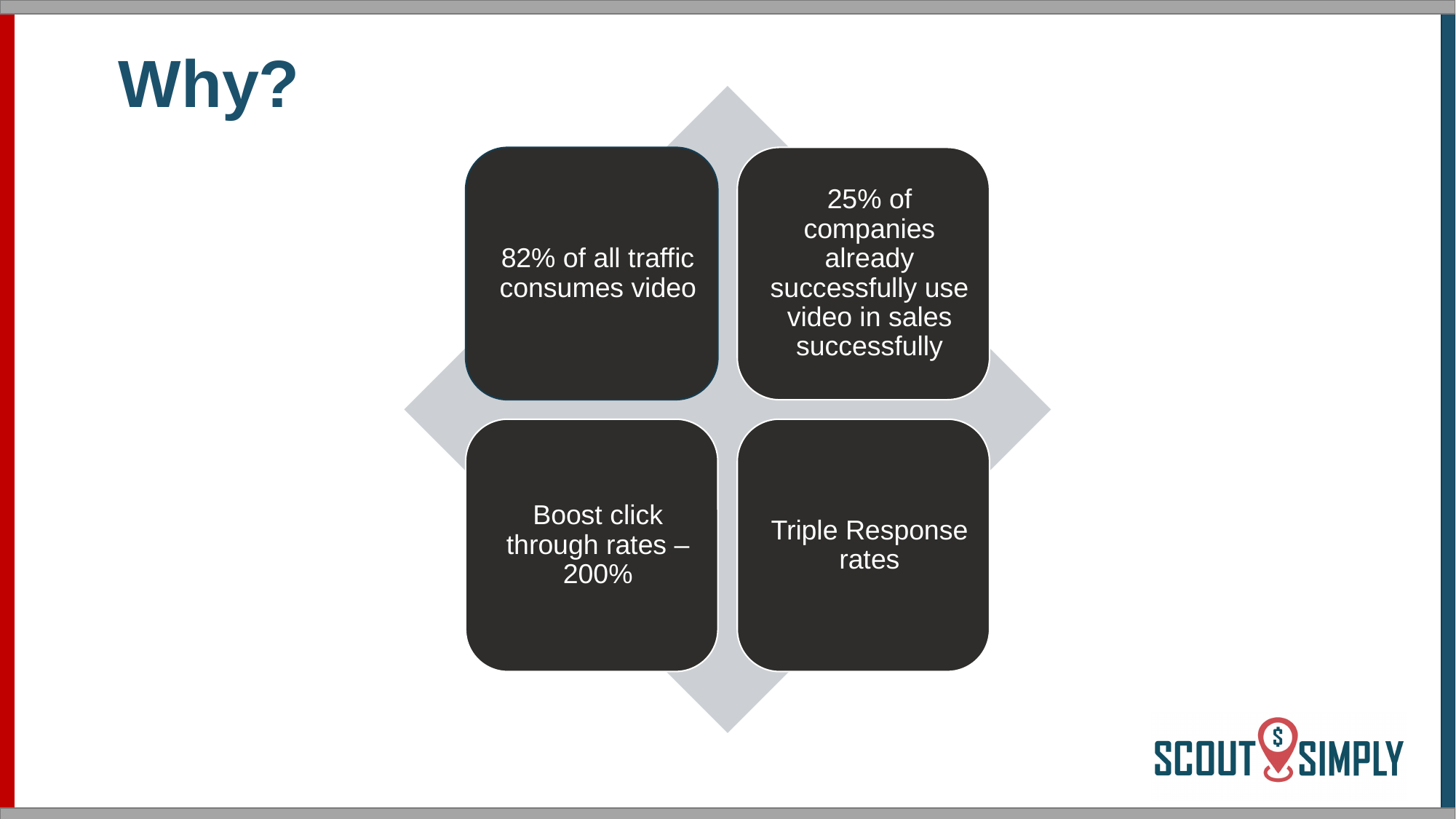

# Why?
82% of all traffic consumes video
25% of companies already successfully use video in sales successfully
Boost click through rates – 200%
Triple Response rates